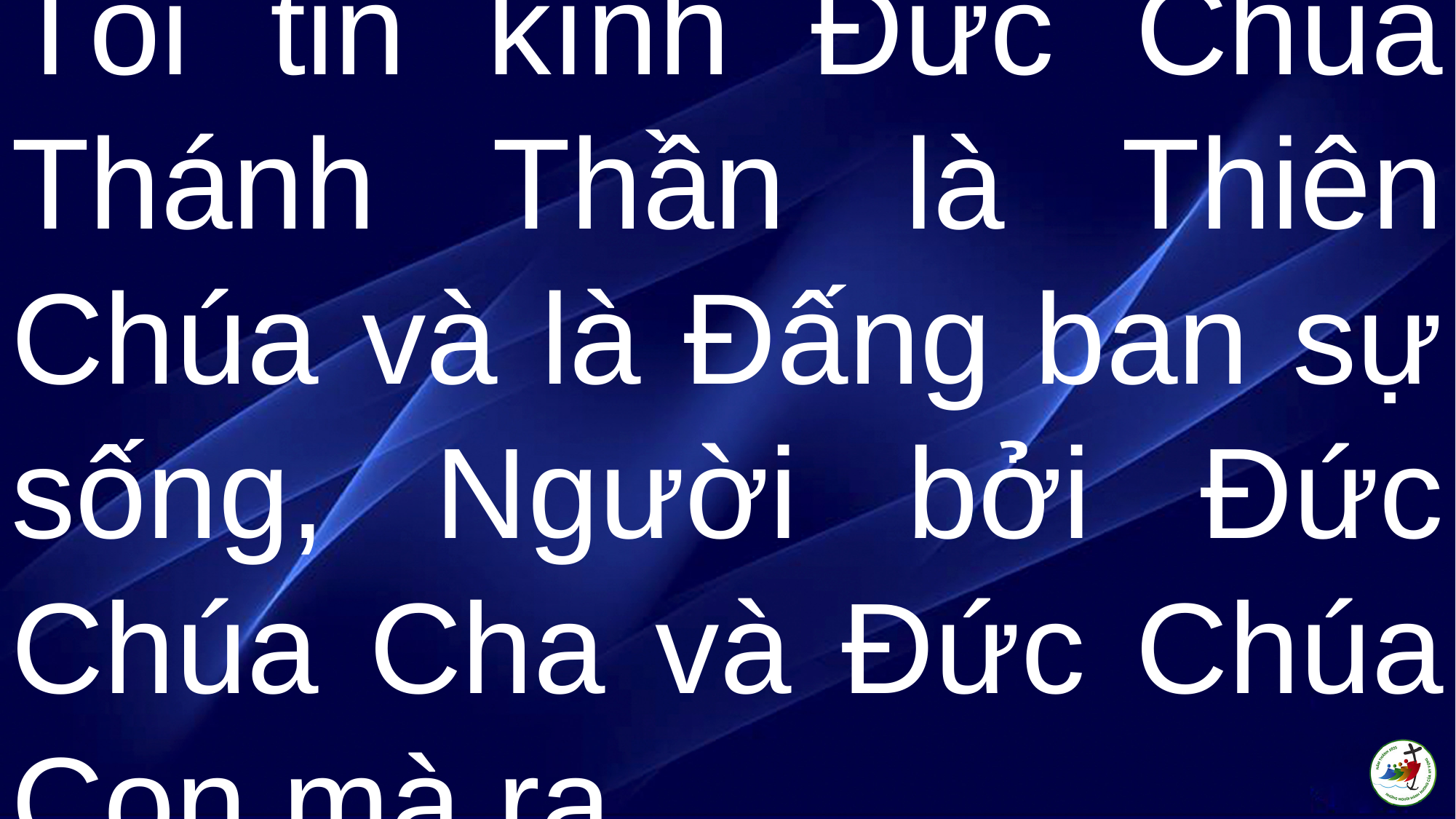

# Tôi tin kính Đức Chúa Thánh Thần là Thiên Chúa và là Đấng ban sự sống, Người bởi Đức Chúa Cha và Đức Chúa Con mà ra.